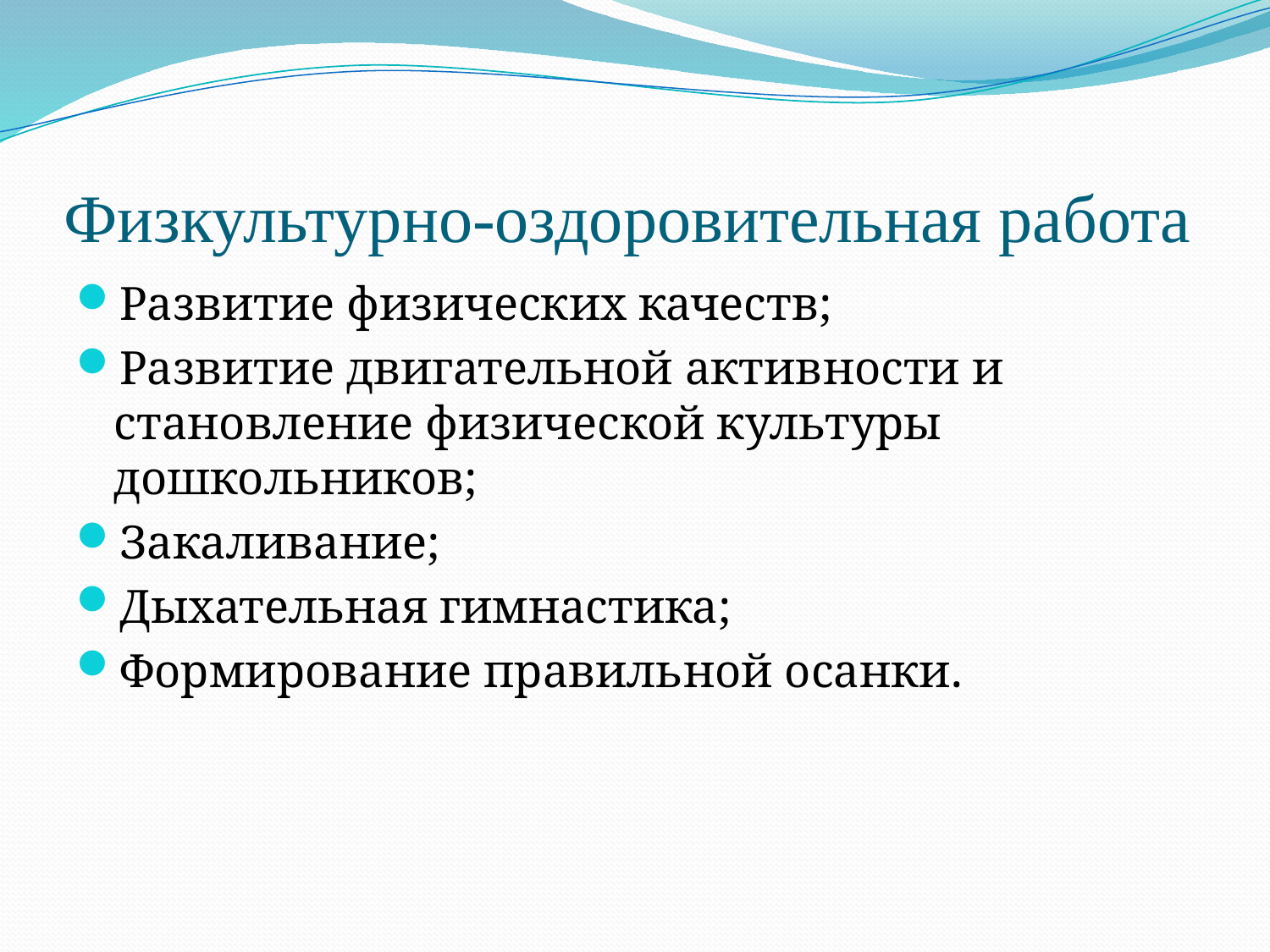

# Физкультурно-оздоровительная работа
Развитие физических качеств;
Развитие двигательной активности и становление физической культуры дошкольников;
Закаливание;
Дыхательная гимнастика;
Формирование правильной осанки.